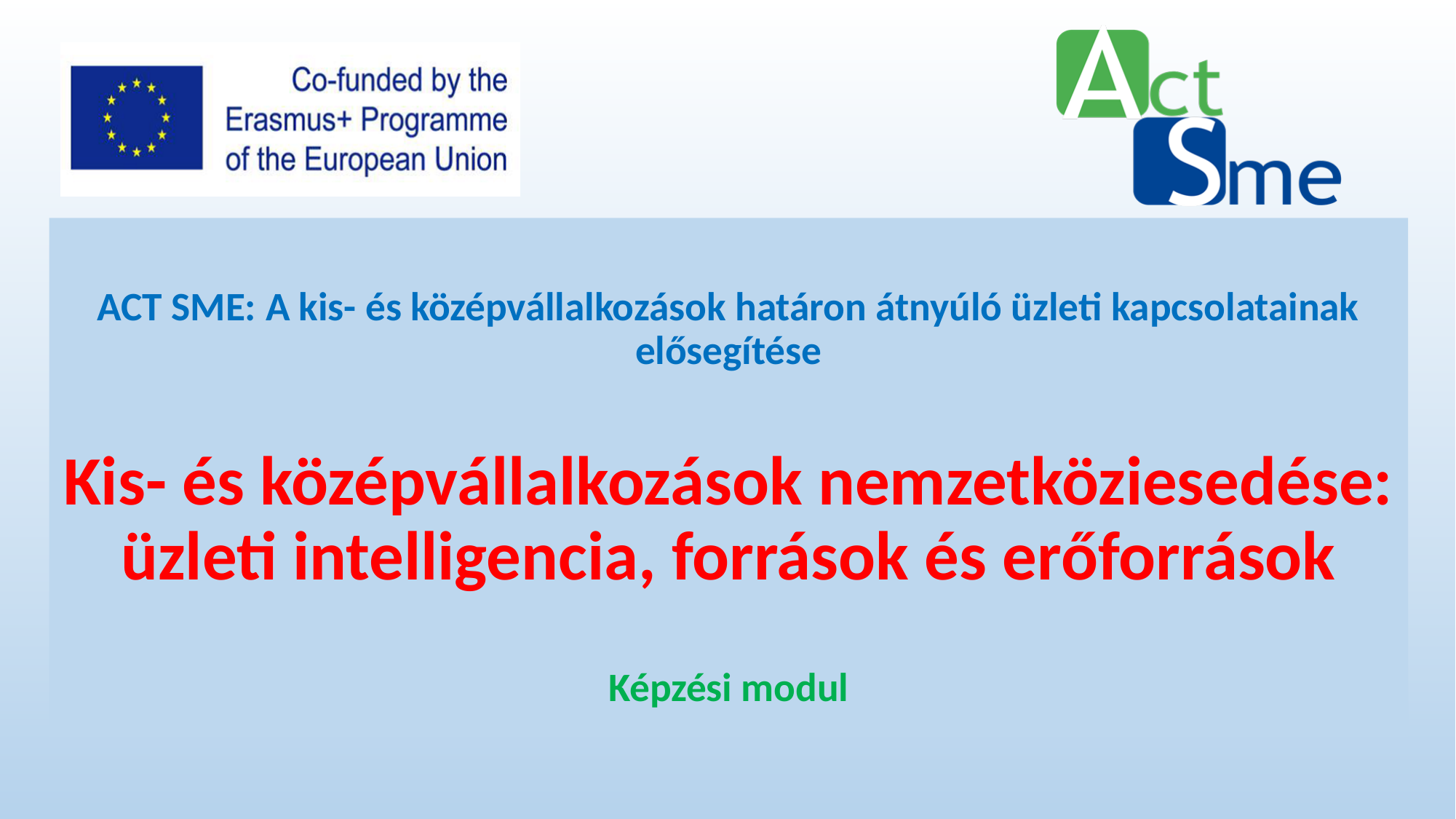

ACT SME: A kis- és középvállalkozások határon átnyúló üzleti kapcsolatainak elősegítése

Kis- és középvállalkozások nemzetköziesedése: üzleti intelligencia, források és erőforrások

Képzési modul